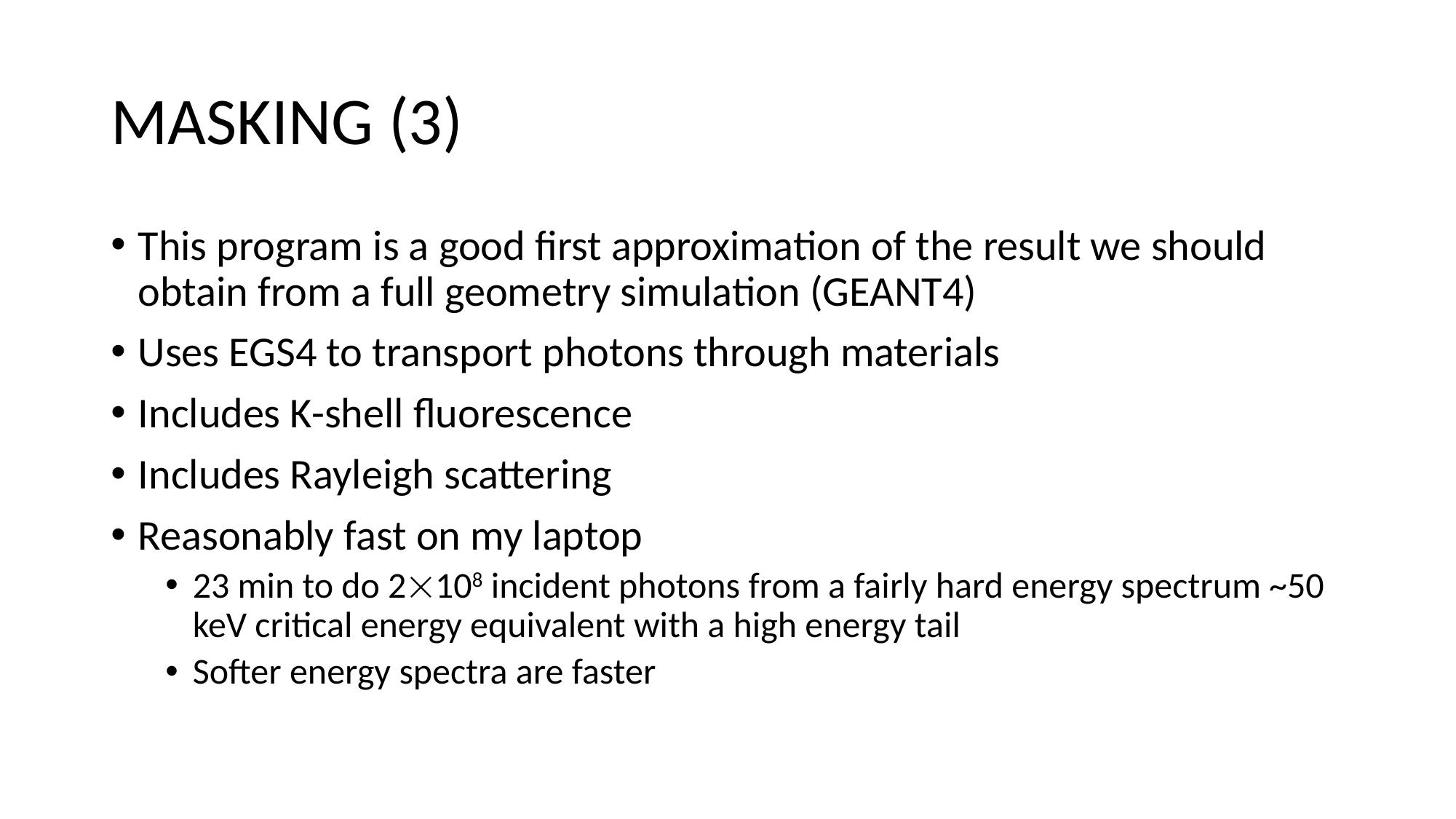

# MASKING (3)
This program is a good first approximation of the result we should obtain from a full geometry simulation (GEANT4)
Uses EGS4 to transport photons through materials
Includes K-shell fluorescence
Includes Rayleigh scattering
Reasonably fast on my laptop
23 min to do 2×108 incident photons from a fairly hard energy spectrum ~50 keV critical energy equivalent with a high energy tail
Softer energy spectra are faster